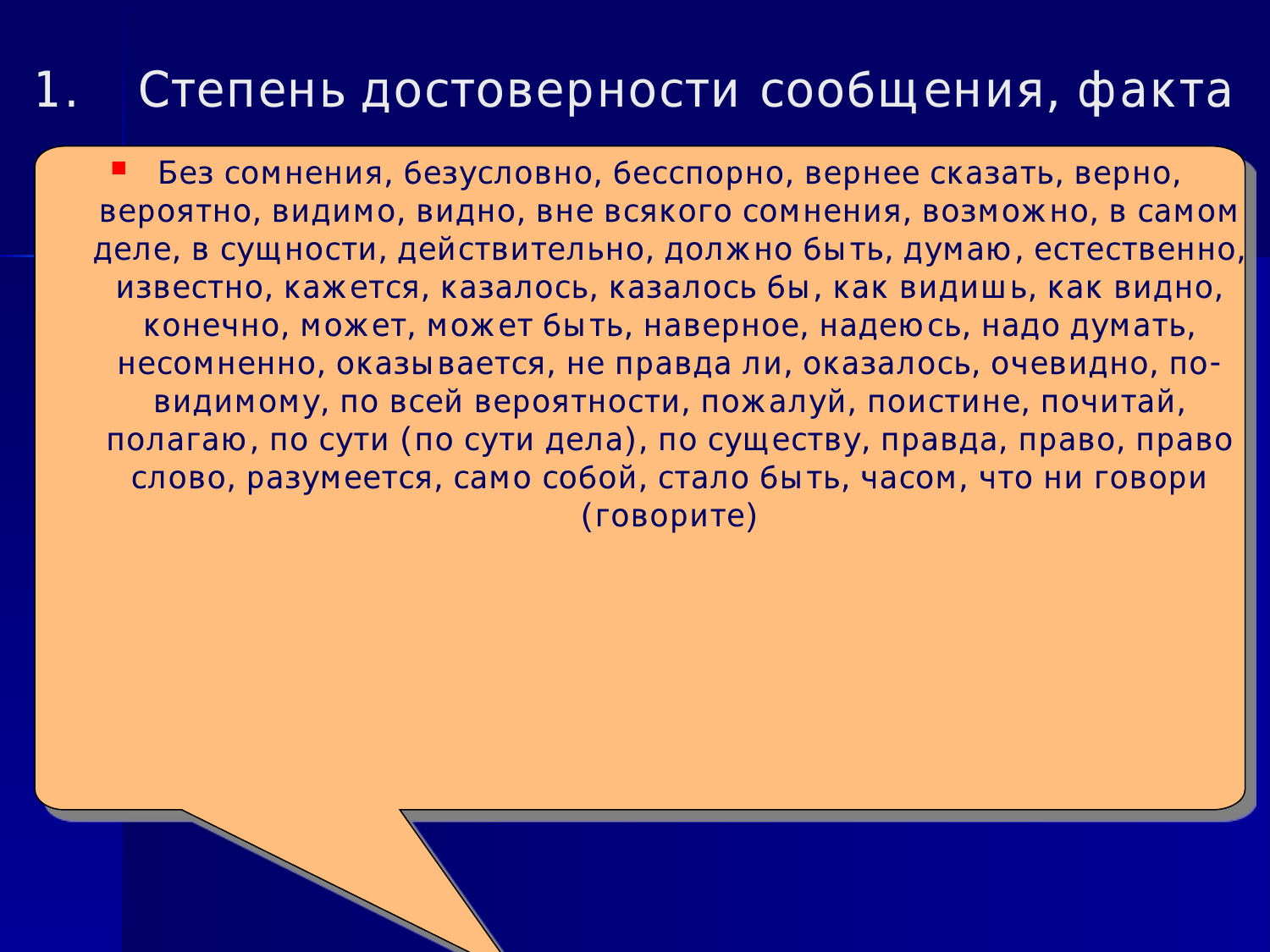

# Степень достоверности сообщения, факта
Без сомнения, безусловно, бесспорно, вернее сказать, верно, вероятно, видимо, видно, вне всякого сомнения, возможно, в самом деле, в сущности, действительно, должно быть, думаю, естественно, известно, кажется, казалось, казалось бы, как видишь, как видно, конечно, может, может быть, наверное, надеюсь, надо думать, несомненно, оказывается, не правда ли, оказалось, очевидно, по-видимому, по всей вероятности, пожалуй, поистине, почитай, полагаю, по сути (по сути дела), по существу, правда, право, право слово, разумеется, само собой, стало быть, часом, что ни говори (говорите)